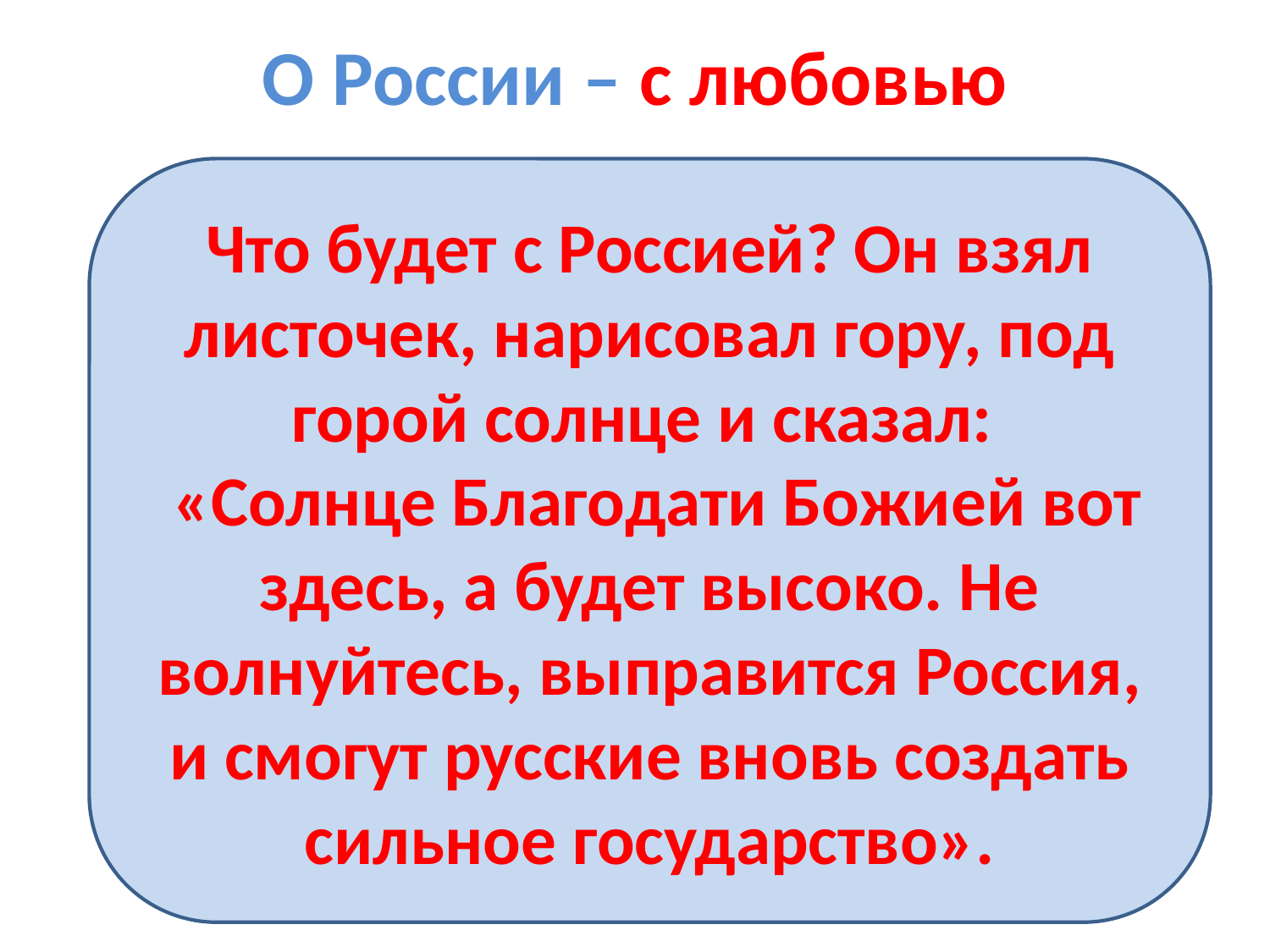

# О России – с любовью
Что будет с Россией? Он взял листочек, нарисовал гору, под горой солнце и сказал:
 «Солнце Благодати Божией вот здесь, а будет высоко. Не волнуйтесь, выправится Россия, и смогут русские вновь создать сильное государство».